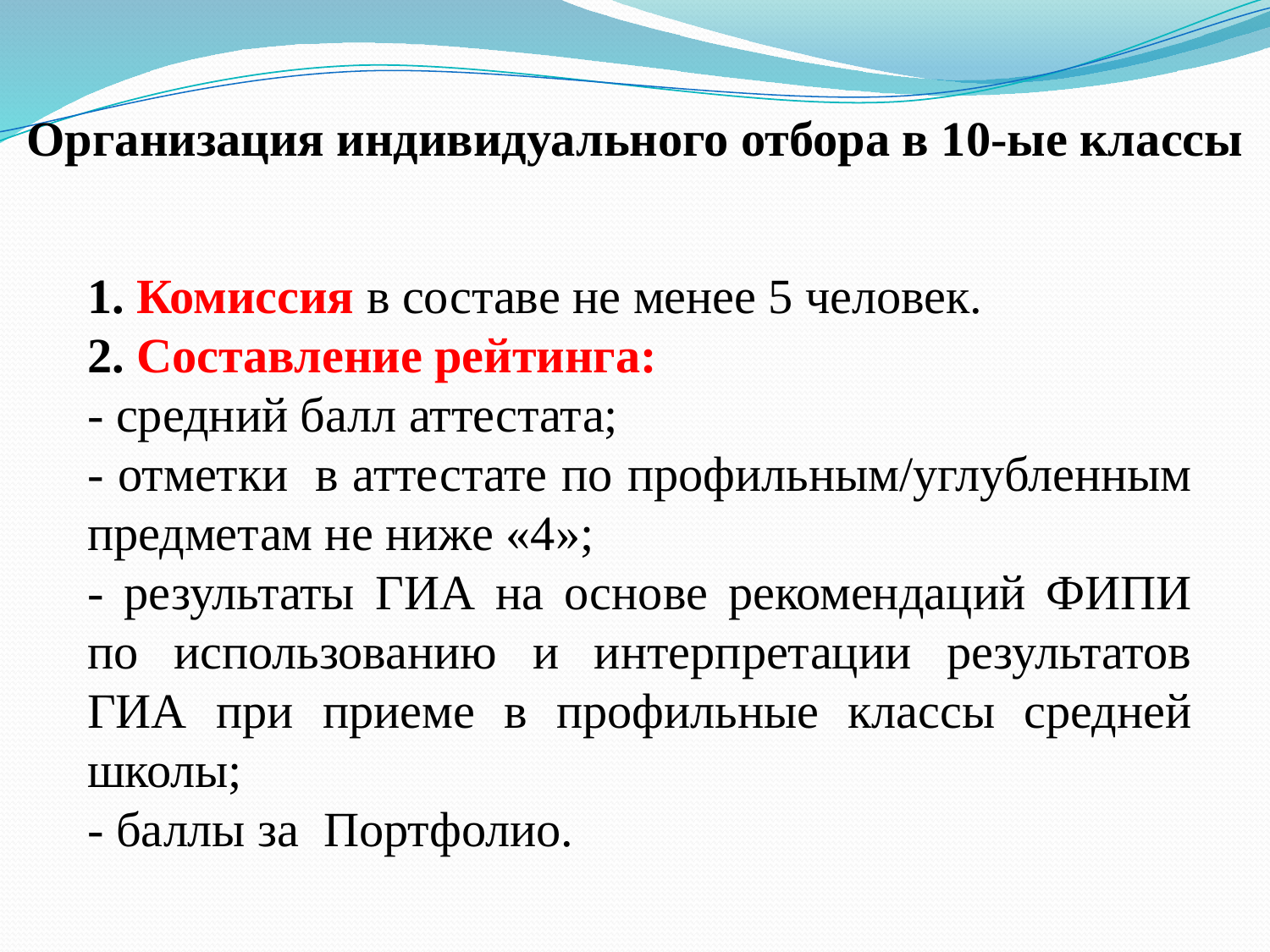

# Организация индивидуального отбора в 10-ые классы
1. Комиссия в составе не менее 5 человек.
2. Составление рейтинга:
- средний балл аттестата;
- отметки  в аттестате по профильным/углубленным предметам не ниже «4»;
- результаты ГИА на основе рекомендаций ФИПИ по использованию и интерпретации результатов ГИА при приеме в профильные классы средней школы;
- баллы за  Портфолио.